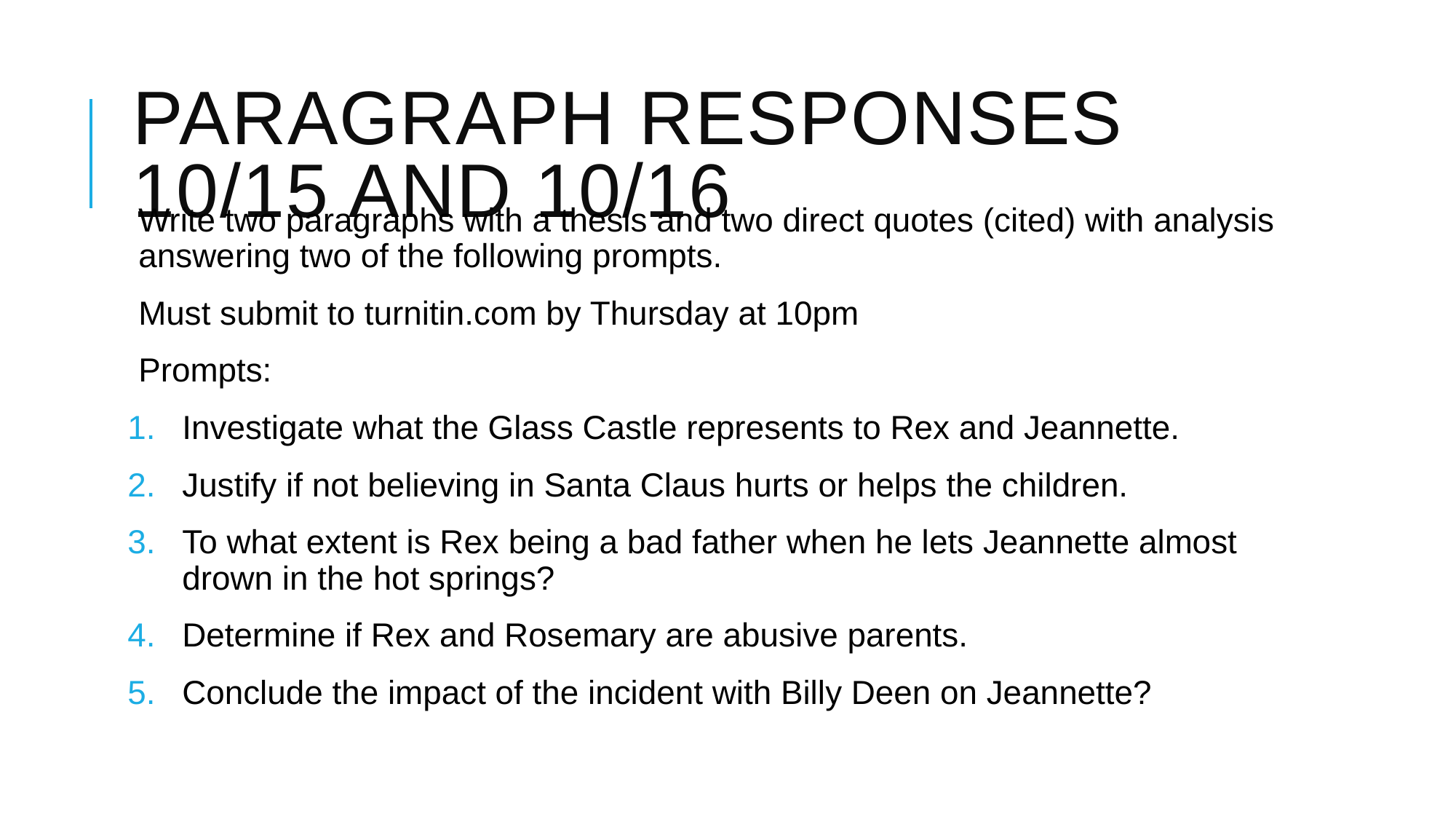

# Paragraph responses 10/15 and 10/16
Write two paragraphs with a thesis and two direct quotes (cited) with analysis answering two of the following prompts.
Must submit to turnitin.com by Thursday at 10pm
Prompts:
Investigate what the Glass Castle represents to Rex and Jeannette.
Justify if not believing in Santa Claus hurts or helps the children.
To what extent is Rex being a bad father when he lets Jeannette almost drown in the hot springs?
Determine if Rex and Rosemary are abusive parents.
Conclude the impact of the incident with Billy Deen on Jeannette?